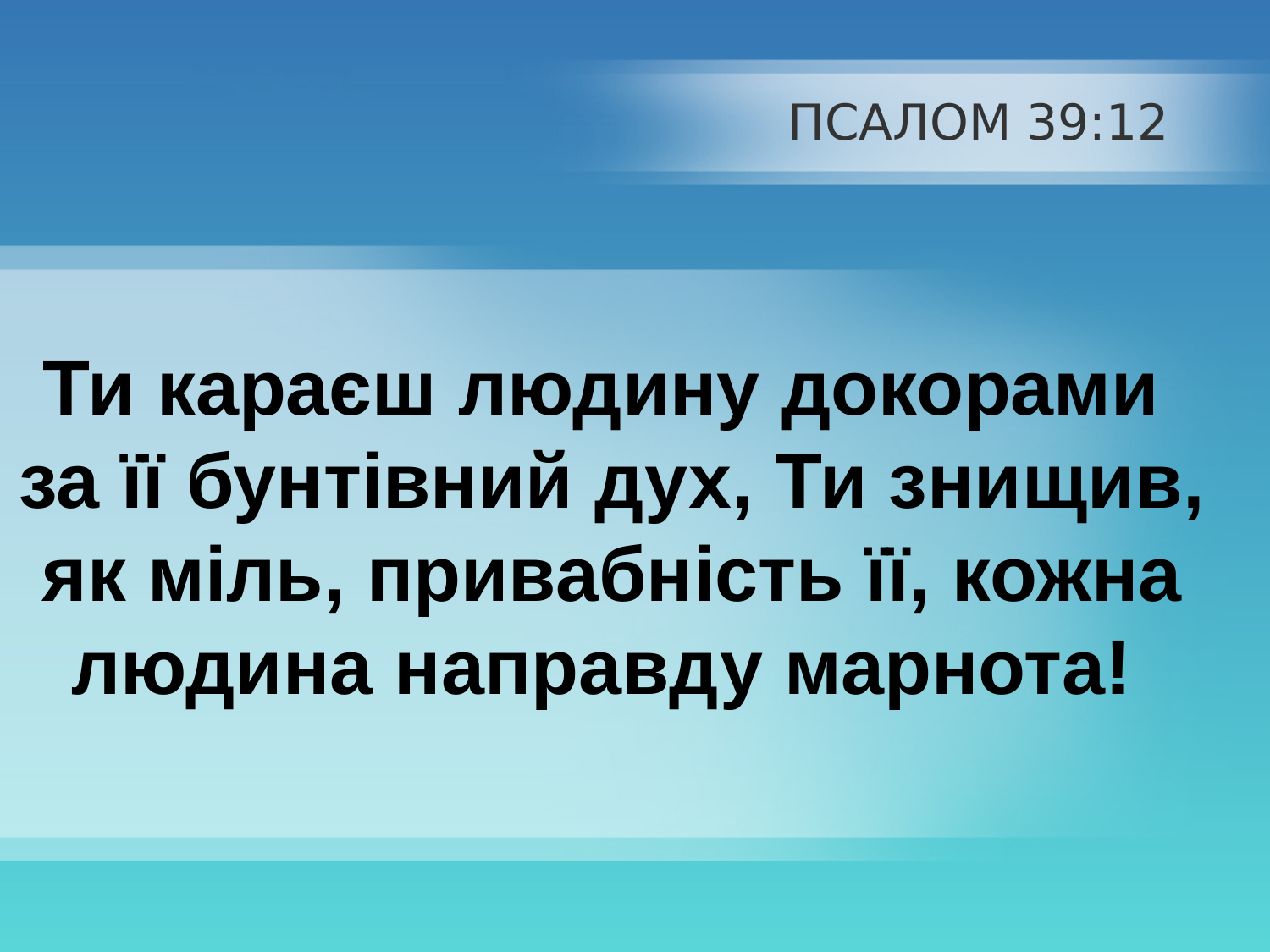

# ПСАЛОМ 39:12

Ти караєш людину докорами
за її бунтівний дух, Ти знищив,
як міль, привабність її, кожна людина направду марнота!